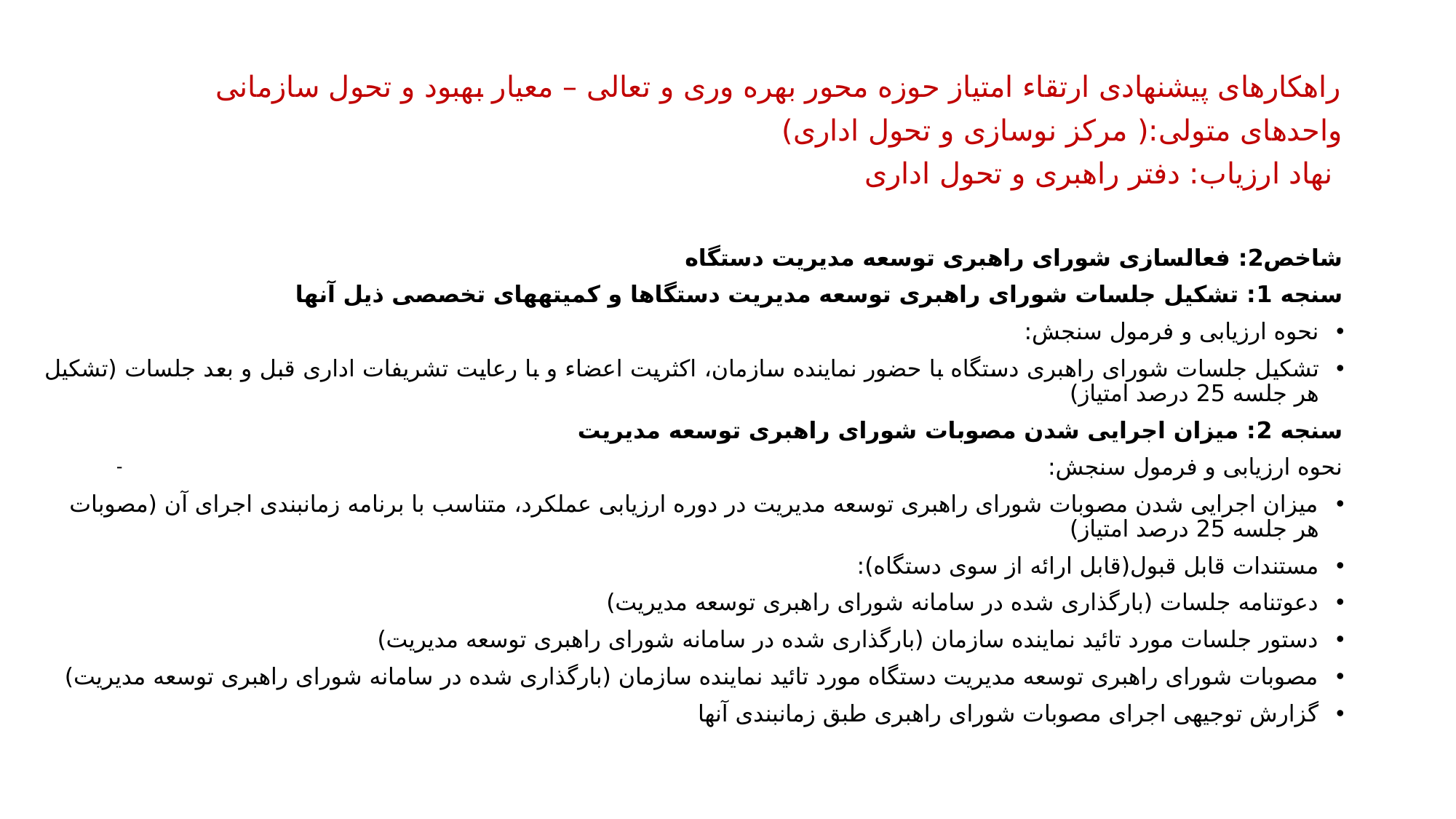

راهکارهای پیشنهادی ارتقاء امتیاز حوزه محور بهره وری و تعالی – معیار بهبود و تحول سازمانی
واحدهای متولی:( مرکز نوسازی و تحول اداری)
 نهاد ارزیاب: دفتر راهبری و تحول اداری

شاخص2: فعال­سازی شورای راهبری توسعه مدیریت دستگاه
سنجه 1: تشکیل جلسات شورای راهبری توسعه مدیریت دستگاها و کمیته­های تخصصی ذیل آن­ها
نحوه ارزیابی و فرمول سنجش:
تشکیل جلسات شورای راهبری دستگاه با حضور نماینده سازمان، اکثریت اعضاء و با رعایت تشریفات اداری قبل و بعد جلسات (تشکیل هر جلسه 25 درصد امتیاز)
سنجه 2: میزان اجرایی شدن مصوبات شورای راهبری توسعه مدیریت
نحوه ارزیابی و فرمول سنجش:
میزان اجرایی شدن مصوبات شورای راهبری توسعه مدیریت در دوره ارزیابی عملکرد، متناسب با برنامه زمانبندی اجرای آن (مصوبات هر جلسه 25 درصد امتیاز)
مستندات قابل قبول(قابل ارائه از سوی دستگاه):
دعوتنامه جلسات (بارگذاری شده در سامانه شورای راهبری توسعه مدیریت)
دستور جلسات مورد تائید نماینده سازمان (بارگذاری شده در سامانه شورای راهبری توسعه مدیریت)
مصوبات شورای راهبری توسعه مدیریت دستگاه مورد تائید نماینده سازمان (بارگذاری شده در سامانه شورای راهبری توسعه مدیریت)
گزارش توجیهی اجرای مصوبات شورای راهبری طبق زمانبندی آن­ها
 -